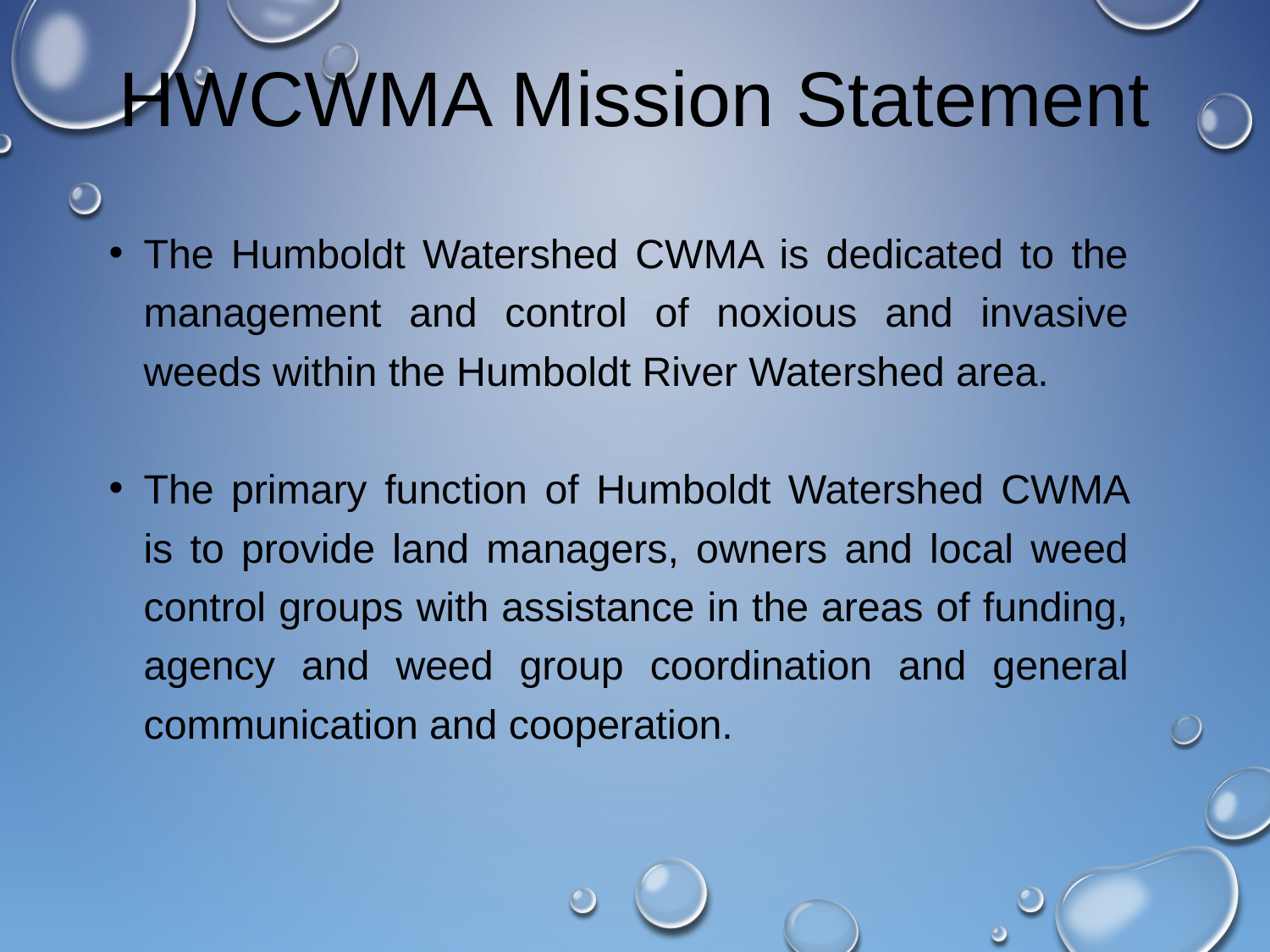

# HWCWMA Mission Statement
The Humboldt Watershed CWMA is dedicated to the management and control of noxious and invasive weeds within the Humboldt River Watershed area.

The primary function of Humboldt Watershed CWMA is to provide land managers, owners and local weed control groups with assistance in the areas of funding, agency and weed group coordination and general communication and cooperation.